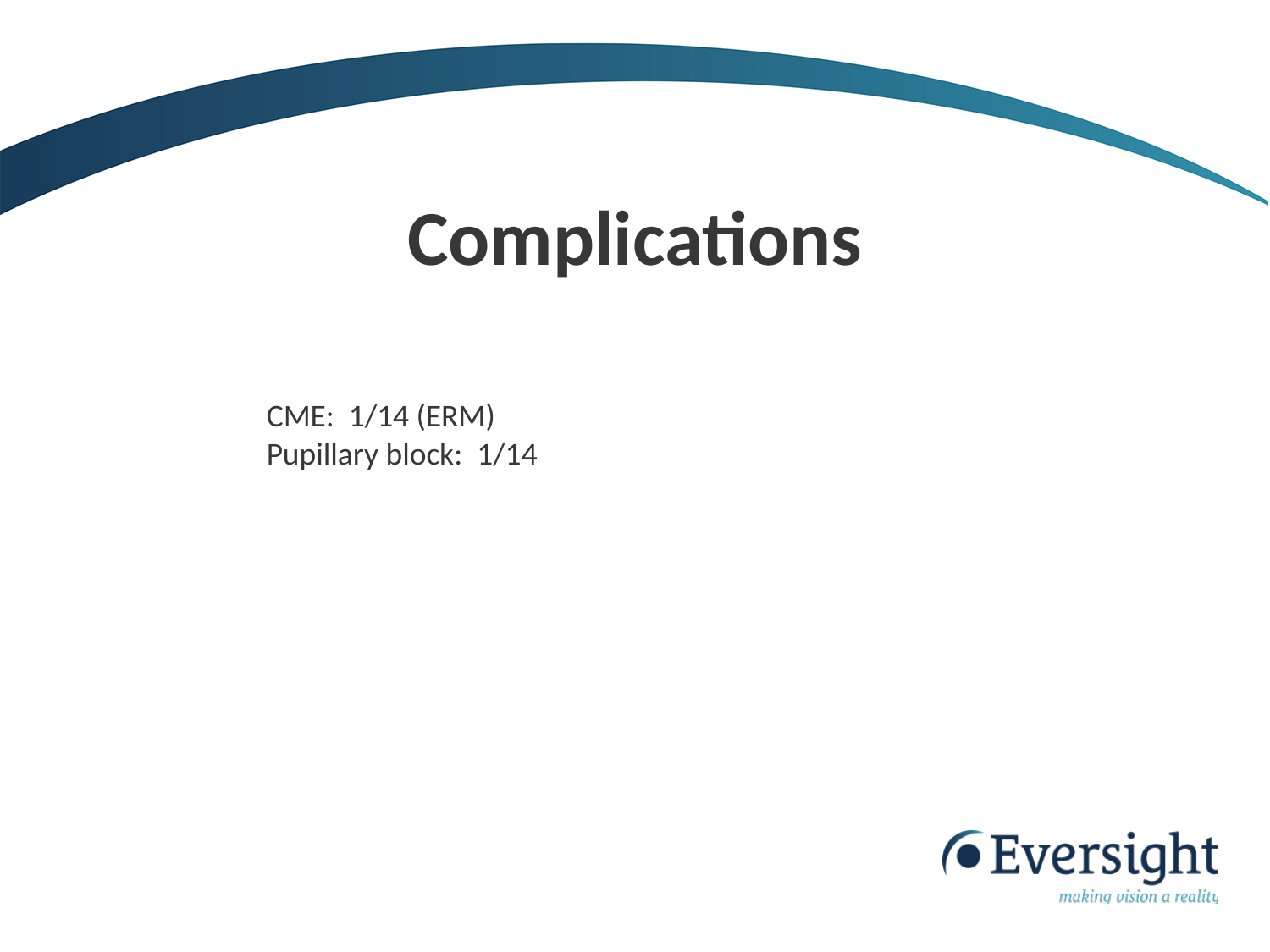

Complications
CME:  1/14 (ERM)
Pupillary block:  1/14